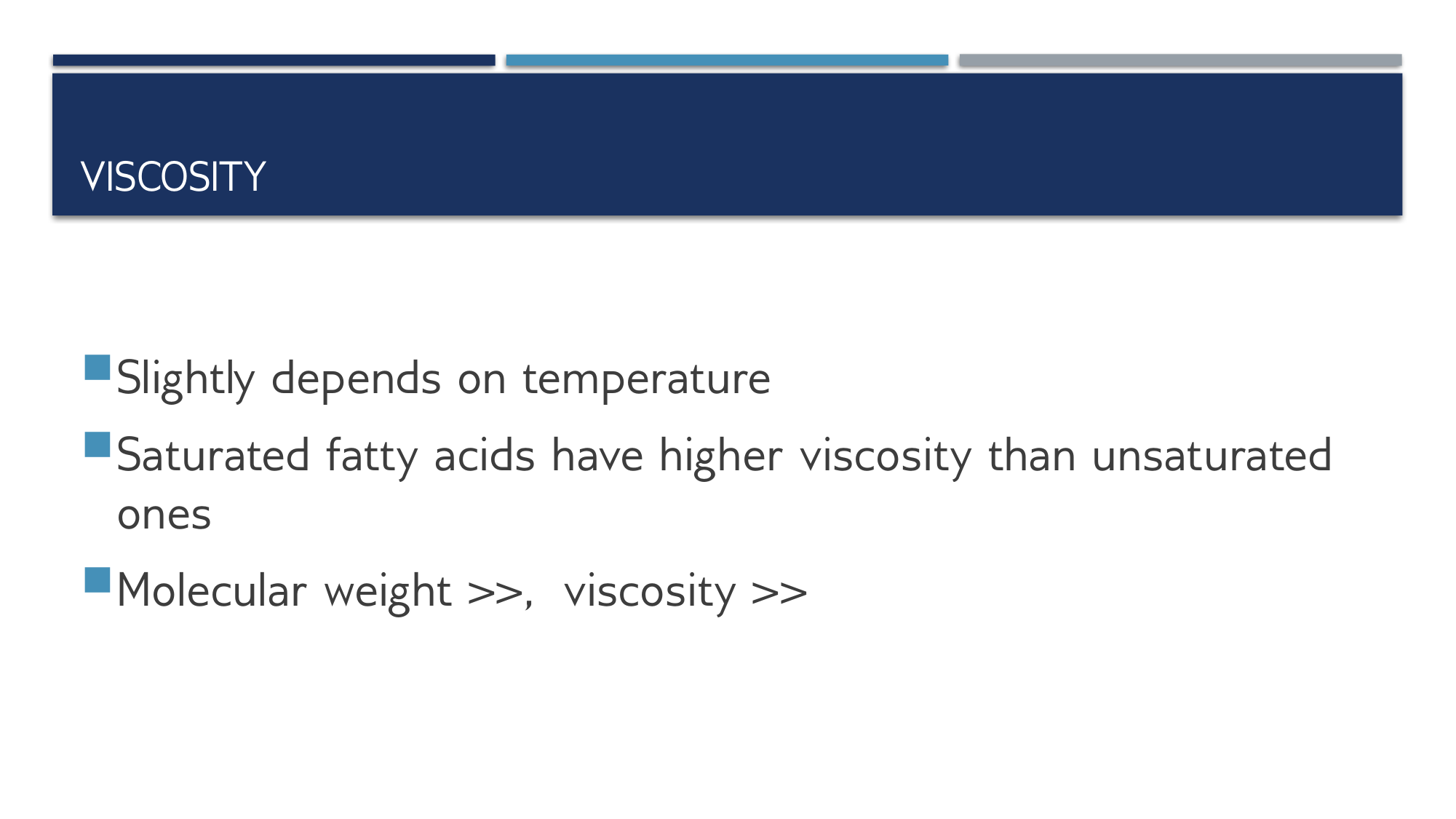

# Viscosity
Slightly depends on temperature
Saturated fatty acids have higher viscosity than unsaturated ones
Molecular weight >>,  viscosity >>